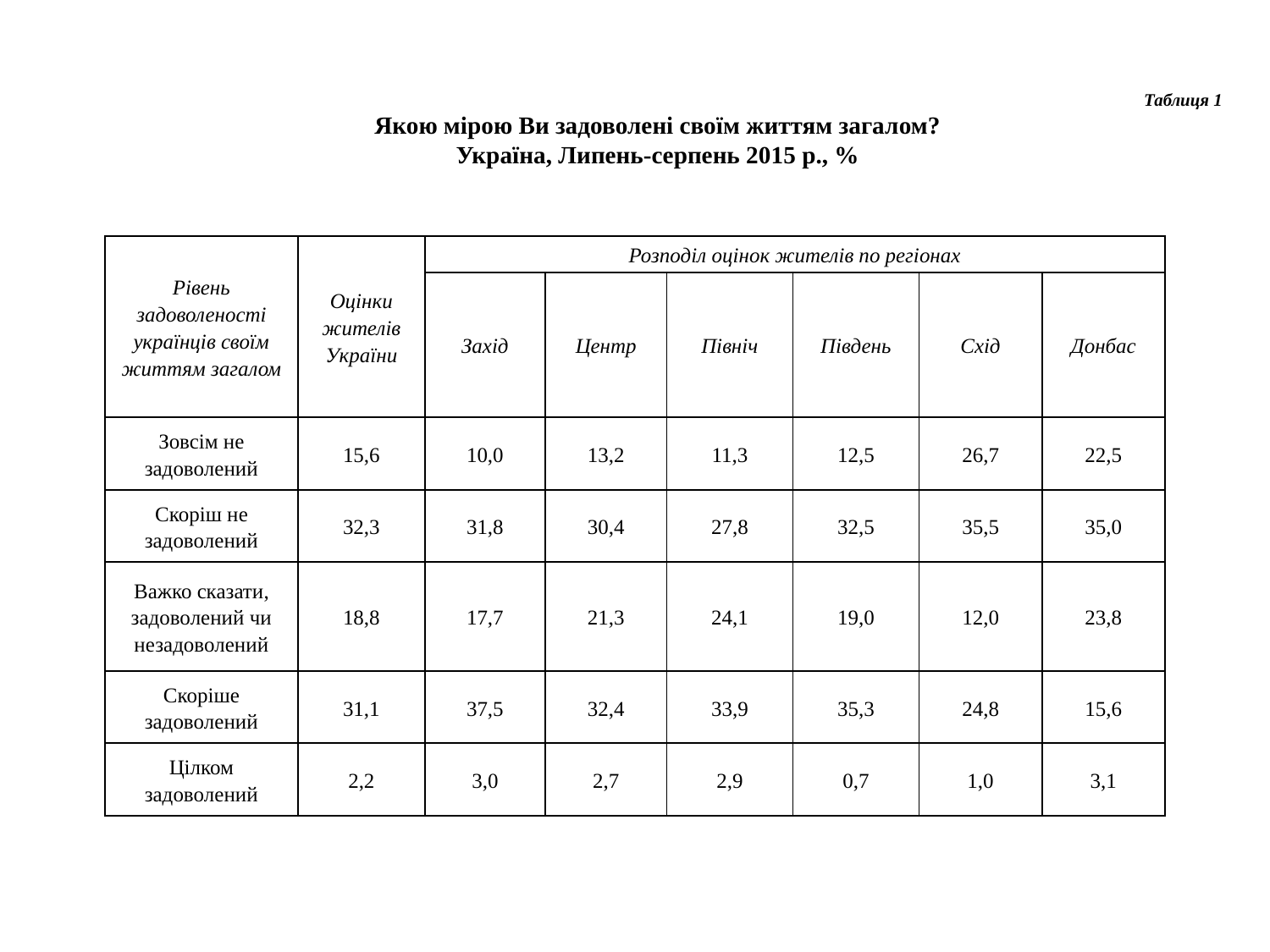

#
Таблиця 1
Якою мірою Ви задоволені своїм життям загалом?
Україна, Липень-серпень 2015 р., %

| Рівень задоволеності українців своїм життям загалом | Оцінки жителів України | Розподіл оцінок жителів по регіонах |  |  |  |  |  |
| --- | --- | --- | --- | --- | --- | --- | --- |
|  |  | Захід | Центр | Північ | Південь | Схід | Донбас |
| Зовсім не задоволений | 15,6 | 10,0 | 13,2 | 11,3 | 12,5 | 26,7 | 22,5 |
| Скоріш не задоволений | 32,3 | 31,8 | 30,4 | 27,8 | 32,5 | 35,5 | 35,0 |
| Важко сказати, задоволений чи незадоволений | 18,8 | 17,7 | 21,3 | 24,1 | 19,0 | 12,0 | 23,8 |
| Скоріше задоволений | 31,1 | 37,5 | 32,4 | 33,9 | 35,3 | 24,8 | 15,6 |
| Цілком задоволений | 2,2 | 3,0 | 2,7 | 2,9 | 0,7 | 1,0 | 3,1 |